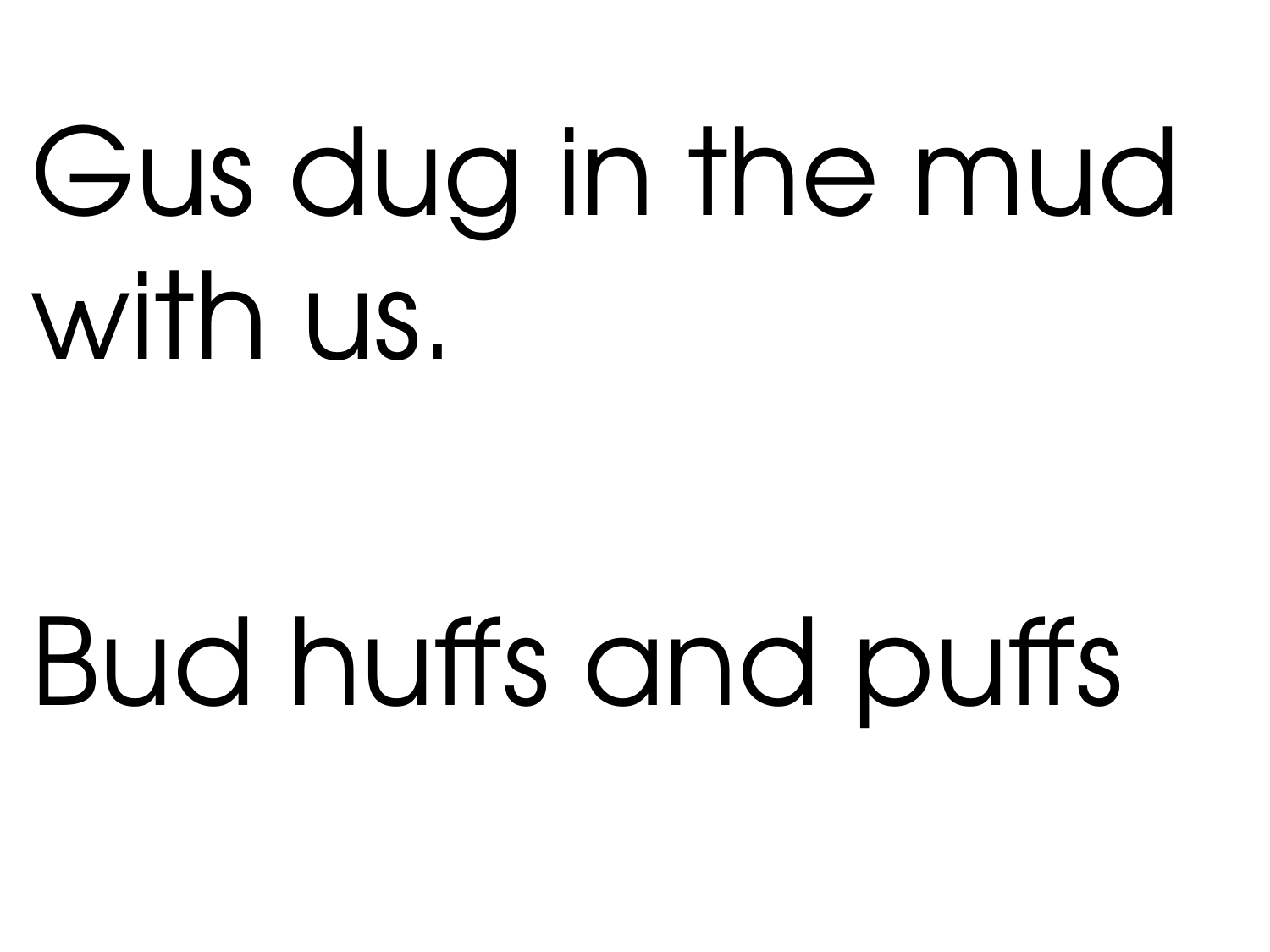

Gus dug in the mud with us.

Bud huffs and puffs